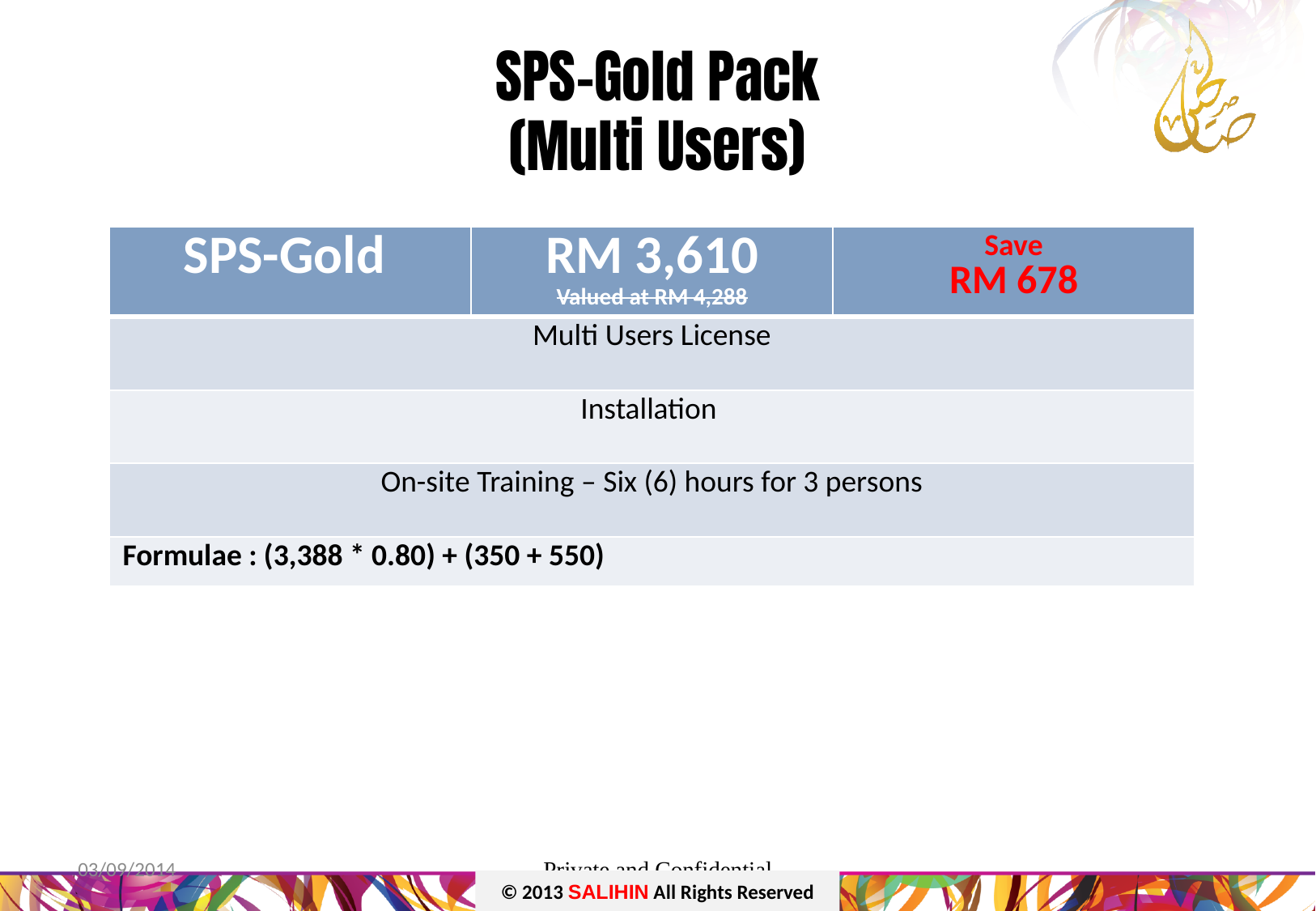

# SPS-Gold Pack (Multi Users)
| SPS-Gold | RM 3,610 Valued at RM 4,288 | Save RM 678 |
| --- | --- | --- |
| Multi Users License |  |  |
| Installation |  |  |
| On-site Training – Six (6) hours for 3 persons |  |  |
| Formulae : (3,388 \* 0.80) + (350 + 550) |  |  |
03/09/2014
Private and Confidential